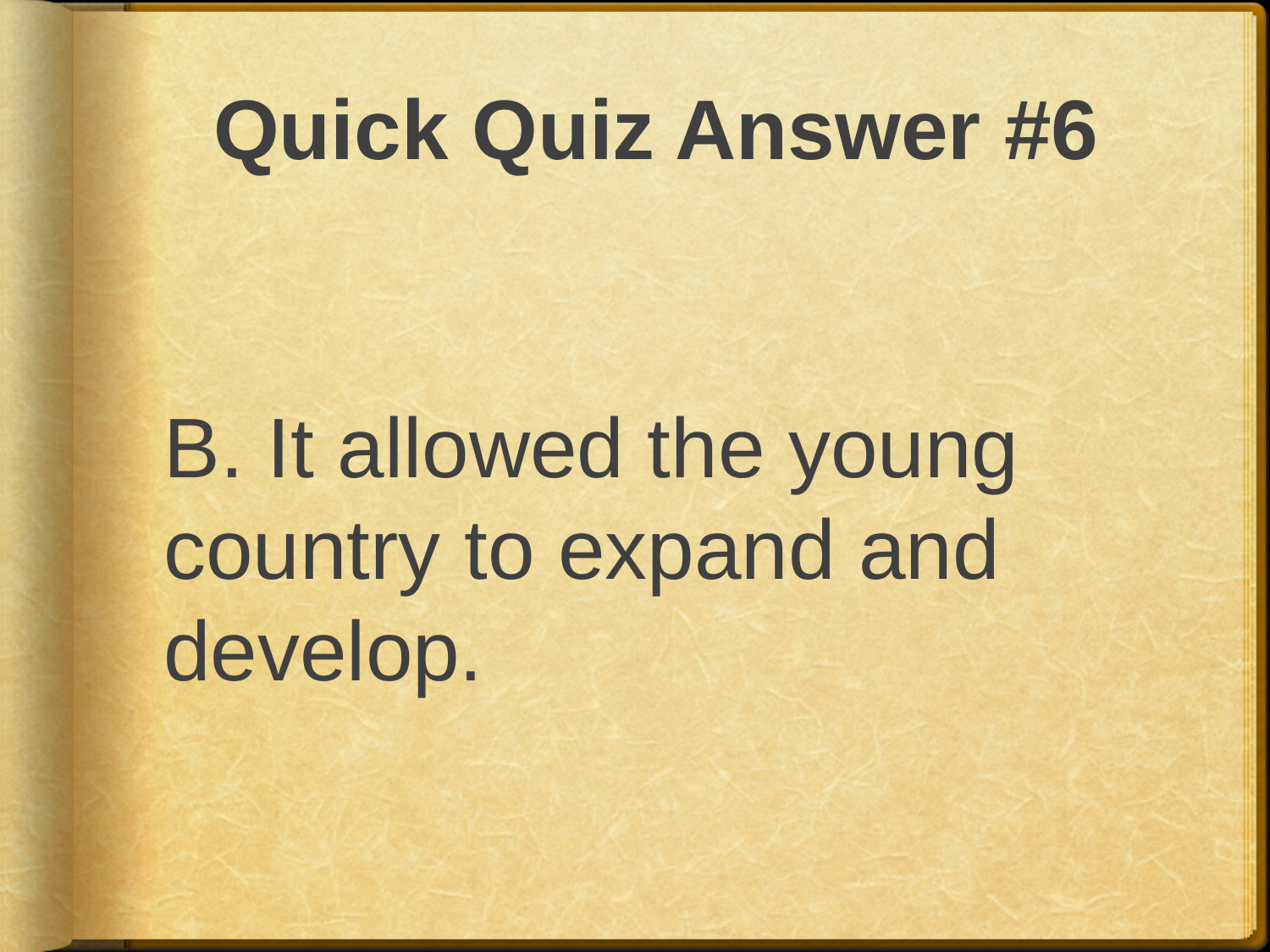

# Quick Quiz Answer #6

B. It allowed the young country to expand and develop.